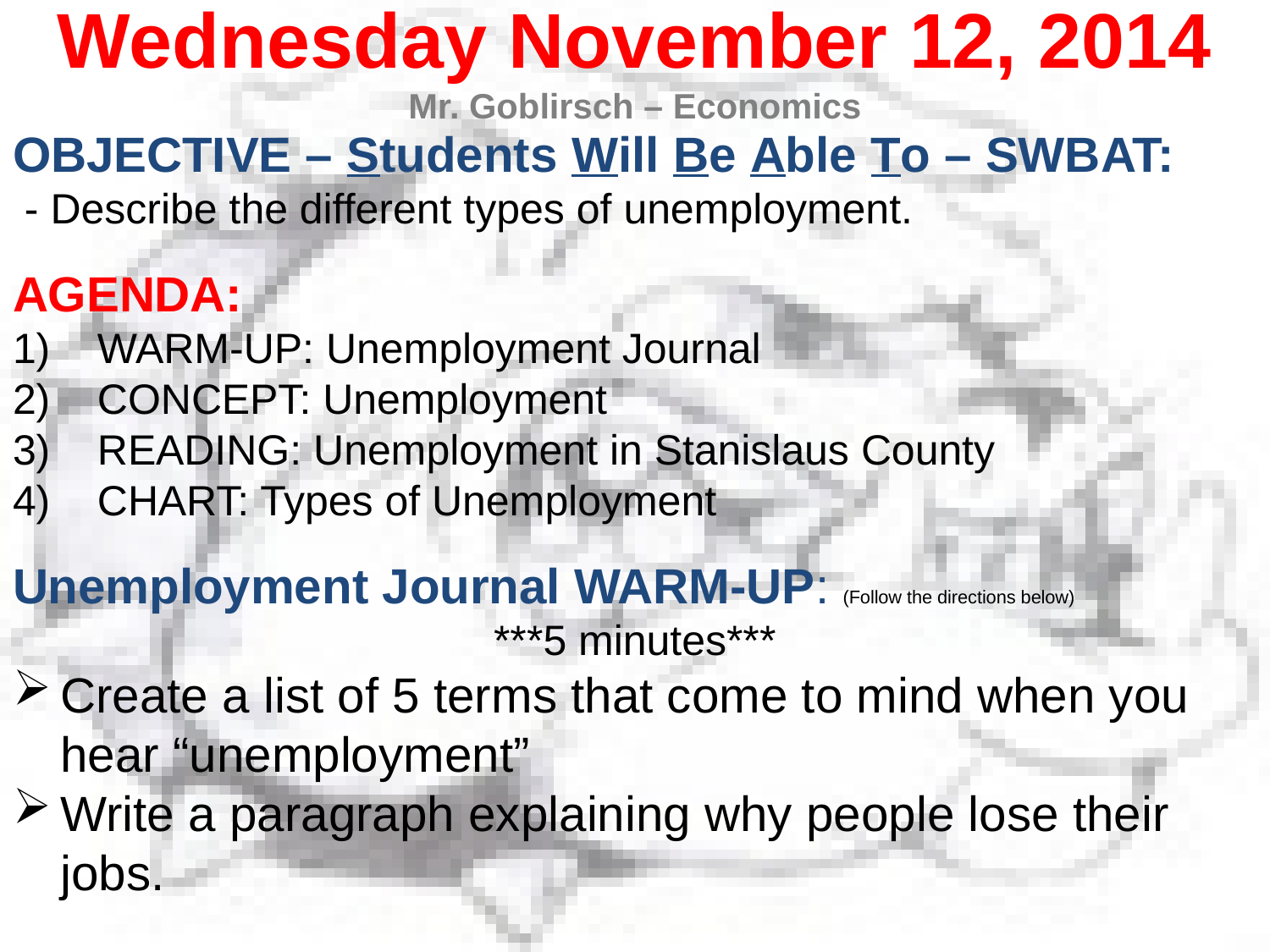

Wednesday November 12, 2014
Mr. Goblirsch – Economics
OBJECTIVE – Students Will Be Able To – SWBAT:
 - Describe the different types of unemployment.

AGENDA:
WARM-UP: Unemployment Journal
CONCEPT: Unemployment
READING: Unemployment in Stanislaus County
CHART: Types of Unemployment

Unemployment Journal WARM-UP: (Follow the directions below)
***5 minutes***
Create a list of 5 terms that come to mind when you hear “unemployment”
Write a paragraph explaining why people lose their jobs.